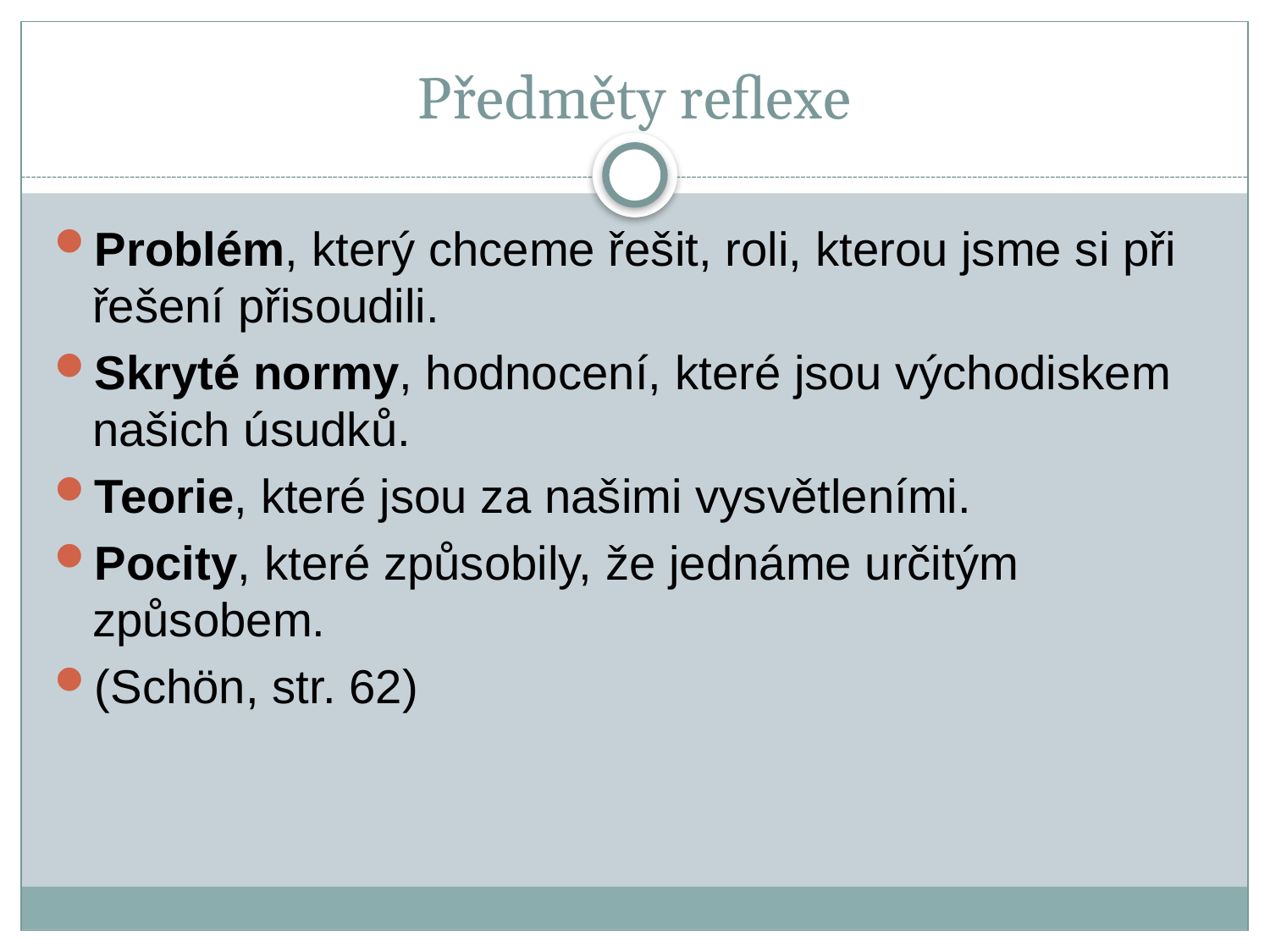

# Předměty reflexe
Problém, který chceme řešit, roli, kterou jsme si při řešení přisoudili.
Skryté normy, hodnocení, které jsou východiskem našich úsudků.
Teorie, které jsou za našimi vysvětleními.
Pocity, které způsobily, že jednáme určitým způsobem.
(Schön, str. 62)